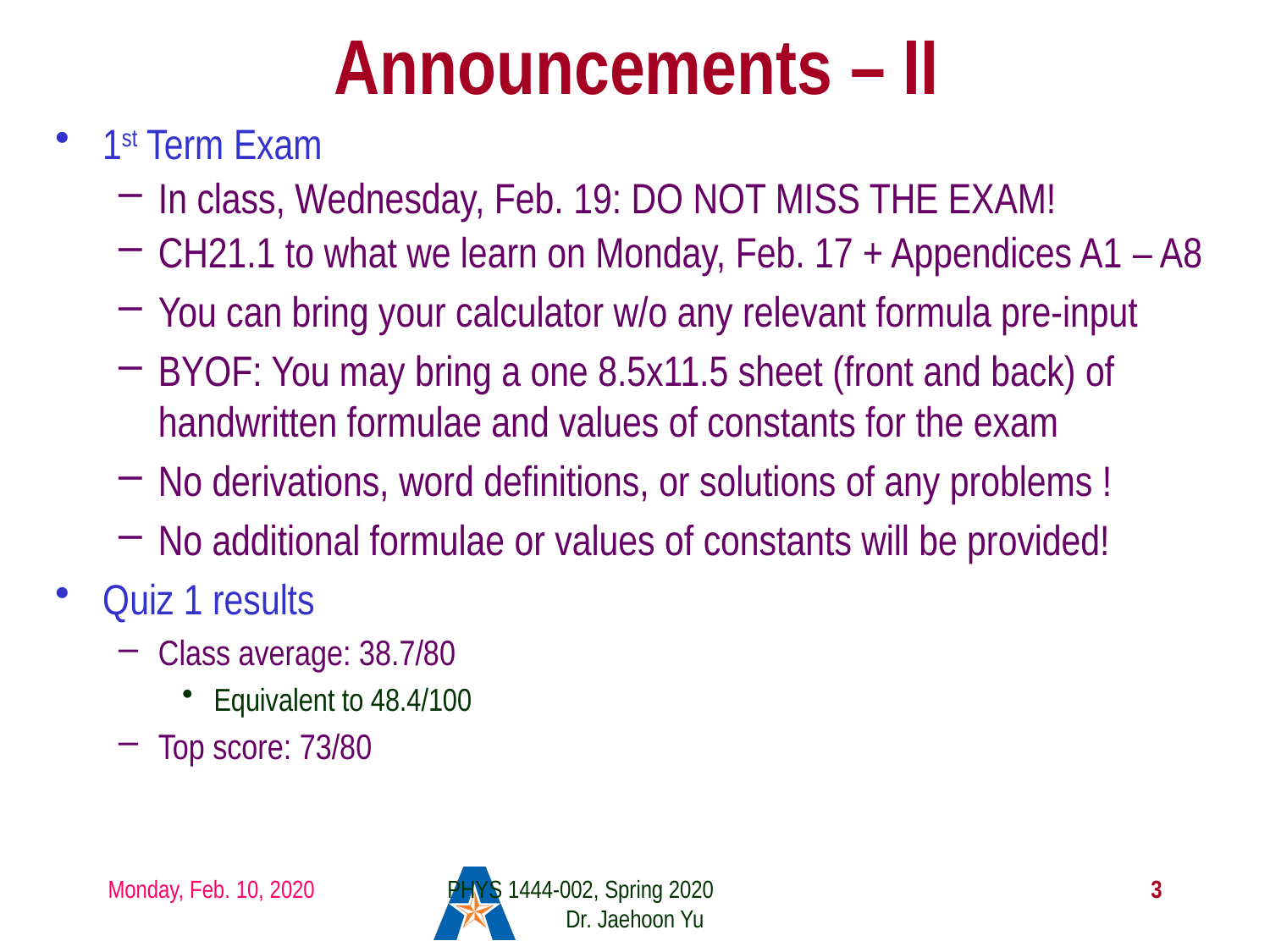

# Announcements – II
1st Term Exam
In class, Wednesday, Feb. 19: DO NOT MISS THE EXAM!
CH21.1 to what we learn on Monday, Feb. 17 + Appendices A1 – A8
You can bring your calculator w/o any relevant formula pre-input
BYOF: You may bring a one 8.5x11.5 sheet (front and back) of handwritten formulae and values of constants for the exam
No derivations, word definitions, or solutions of any problems !
No additional formulae or values of constants will be provided!
Quiz 1 results
Class average: 38.7/80
Equivalent to 48.4/100
Top score: 73/80
Monday, Feb. 10, 2020
PHYS 1444-002, Spring 2020                    Dr. Jaehoon Yu
3